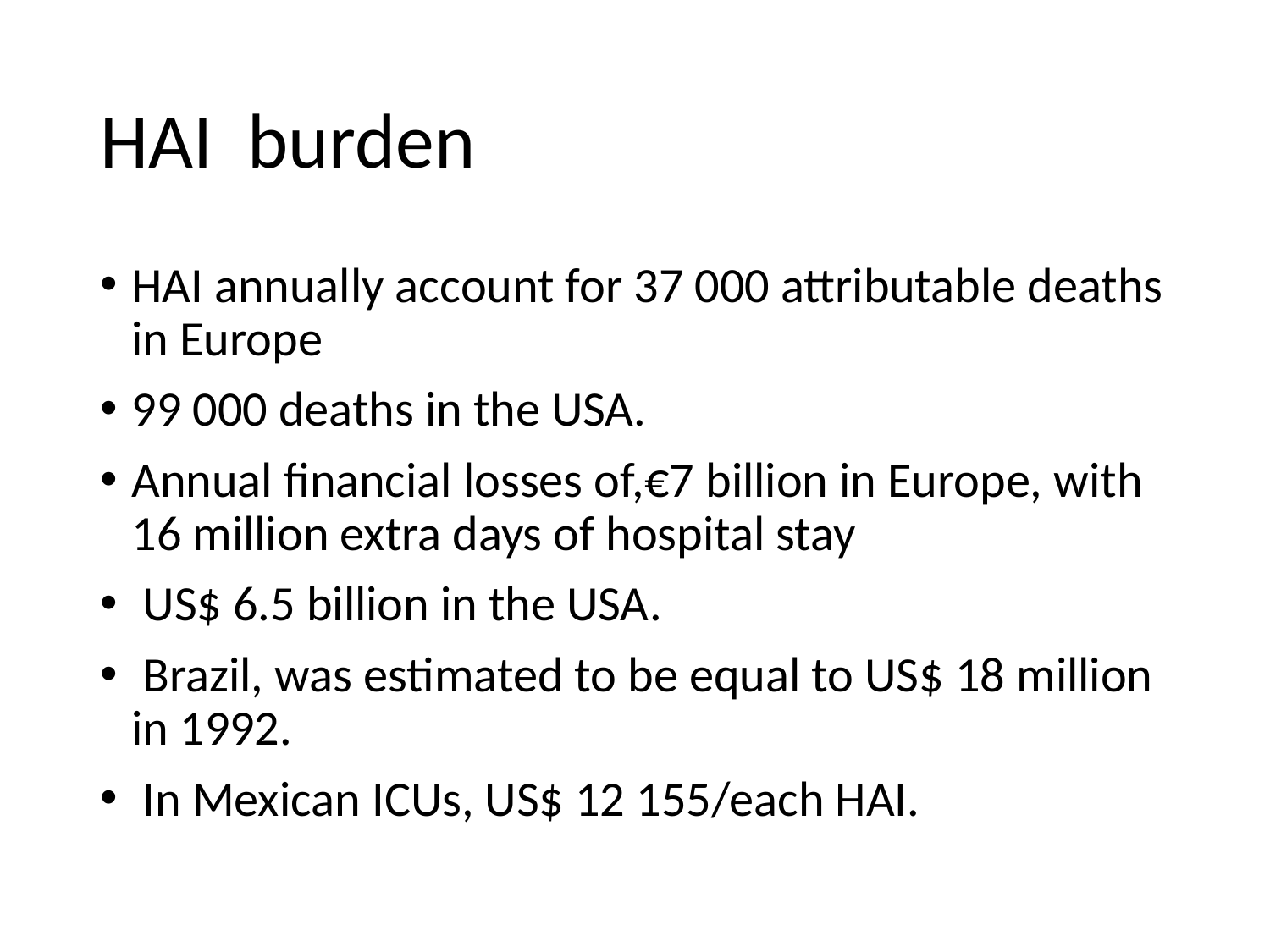

# HAI  burden
HAI annually account for 37 000 attributable deaths in Europe
99 000 deaths in the USA.
Annual financial losses of,€7 billion in Europe, with 16 million extra days of hospital stay
 US$ 6.5 billion in the USA.
 Brazil, was estimated to be equal to US$ 18 million in 1992.
 In Mexican ICUs, US$ 12 155/each HAI.